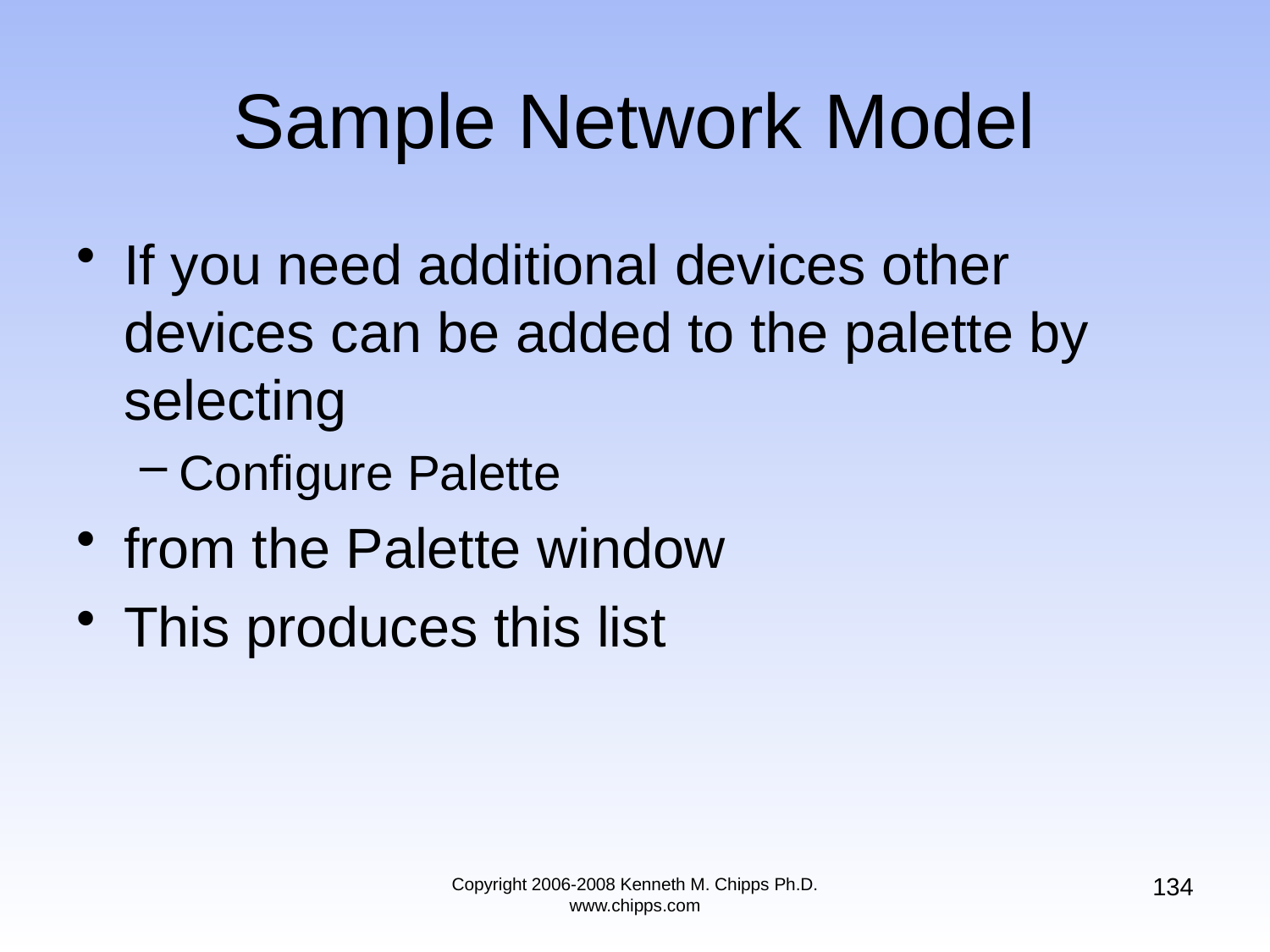

# Sample Network Model
If you need additional devices other devices can be added to the palette by selecting
Configure Palette
from the Palette window
This produces this list
134
Copyright 2006-2008 Kenneth M. Chipps Ph.D. www.chipps.com